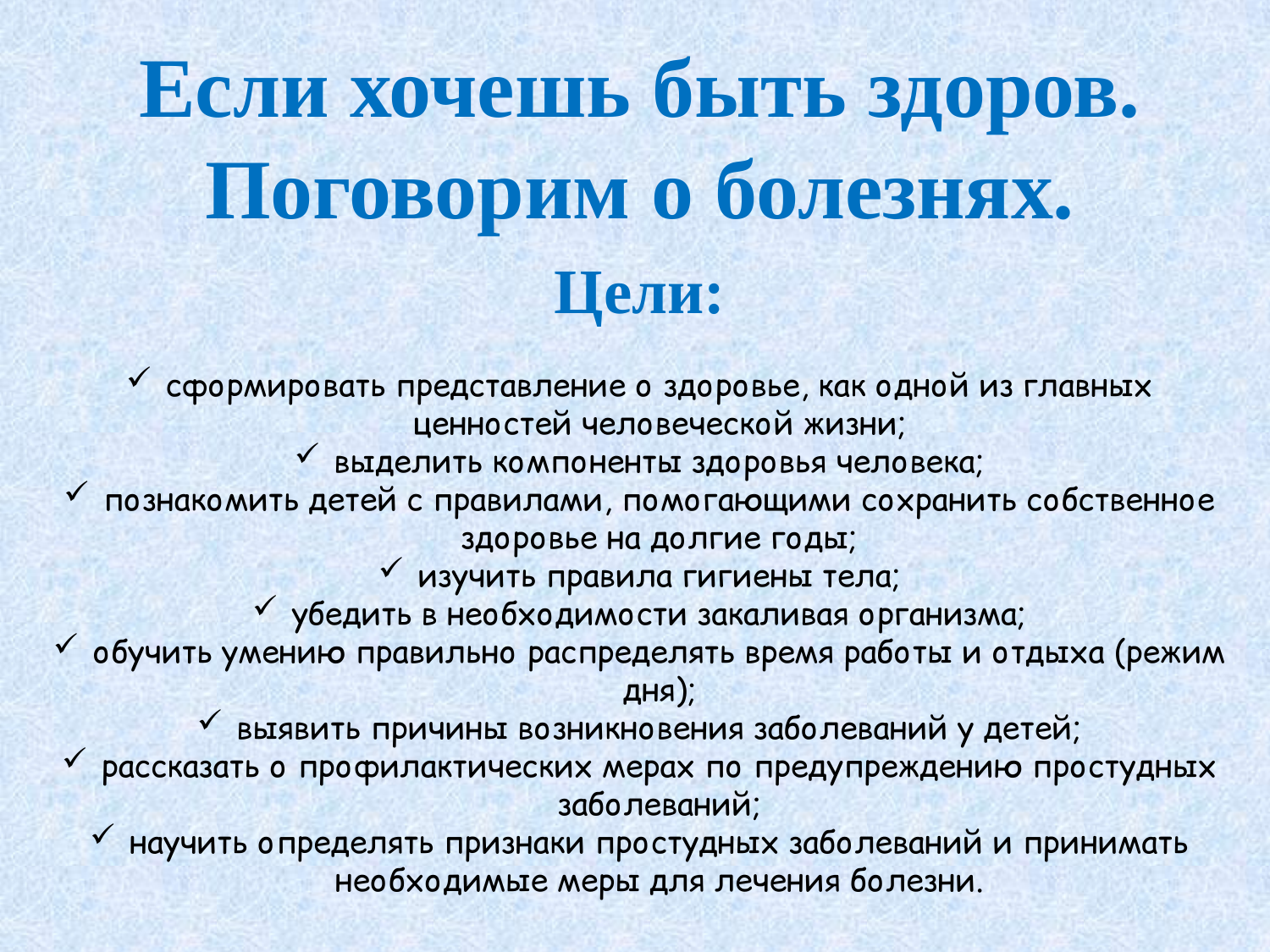

Если хочешь быть здоров.
Поговорим о болезнях.
Цели:

сформировать представление о здоровье, как одной из главных ценностей человеческой жизни;
выделить компоненты здоровья человека;
познакомить детей с правилами, помогающими сохранить собственное здоровье на долгие годы;
изучить правила гигиены тела;
убедить в необходимости закаливая организма;
обучить умению правильно распределять время работы и отдыха (режим дня);
выявить причины возникновения заболеваний у детей;
рассказать о профилактических мерах по предупреждению простудных заболеваний;
научить определять признаки простудных заболеваний и принимать необходимые меры для лечения болезни.